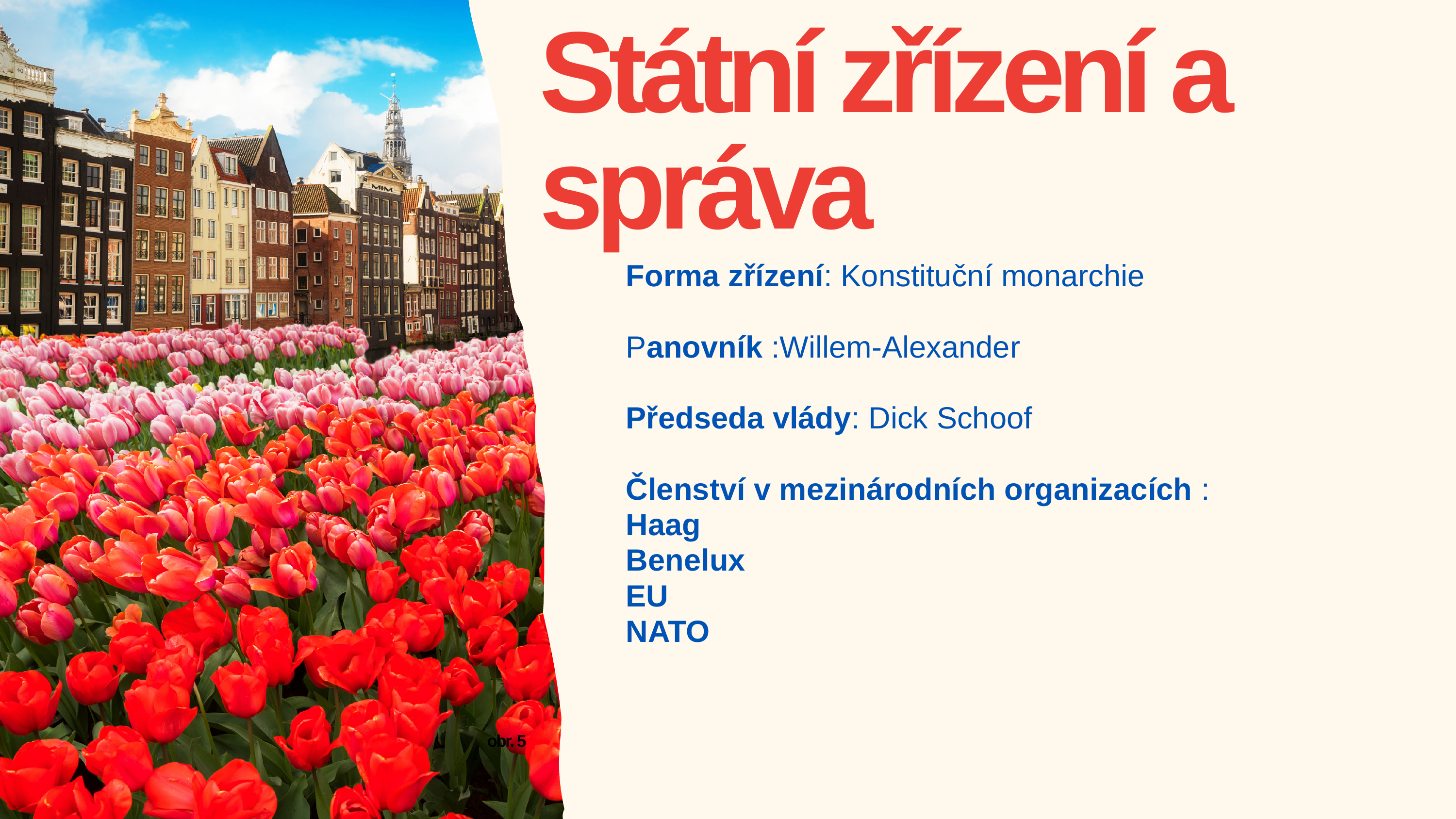

Státní zřízení a správa
Forma zřízení: Konstituční monarchie

Panovník :Willem-Alexander

Předseda vlády: Dick Schoof

Členství v mezinárodních organizacích :
Haag
Benelux
EU
NATO

obr. 5